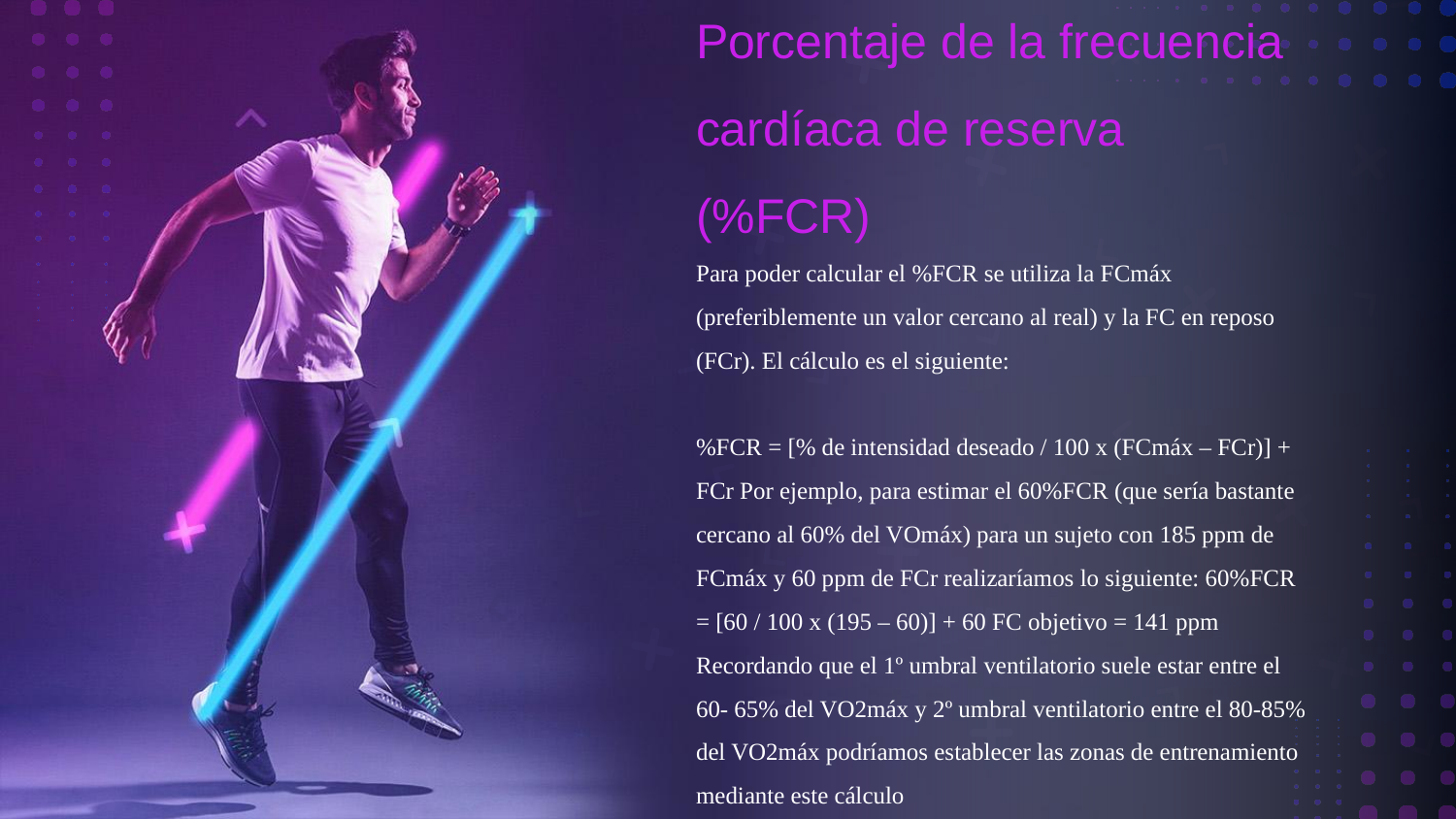

# Porcentaje de la frecuencia cardíaca de reserva (%FCR) Para poder calcular el %FCR se utiliza la FCmáx (preferiblemente un valor cercano al real) y la FC en reposo (FCr). El cálculo es el siguiente: %FCR = [% de intensidad deseado / 100 x (FCmáx – FCr)] + FCr Por ejemplo, para estimar el 60%FCR (que sería bastante cercano al 60% del VOmáx) para un sujeto con 185 ppm de FCmáx y 60 ppm de FCr realizaríamos lo siguiente: 60%FCR = [60 / 100 x (195 – 60)] + 60 FC objetivo = 141 ppm Recordando que el 1º umbral ventilatorio suele estar entre el 60- 65% del VO2máx y 2º umbral ventilatorio entre el 80-85% del VO2máx podríamos establecer las zonas de entrenamiento mediante este cálculo